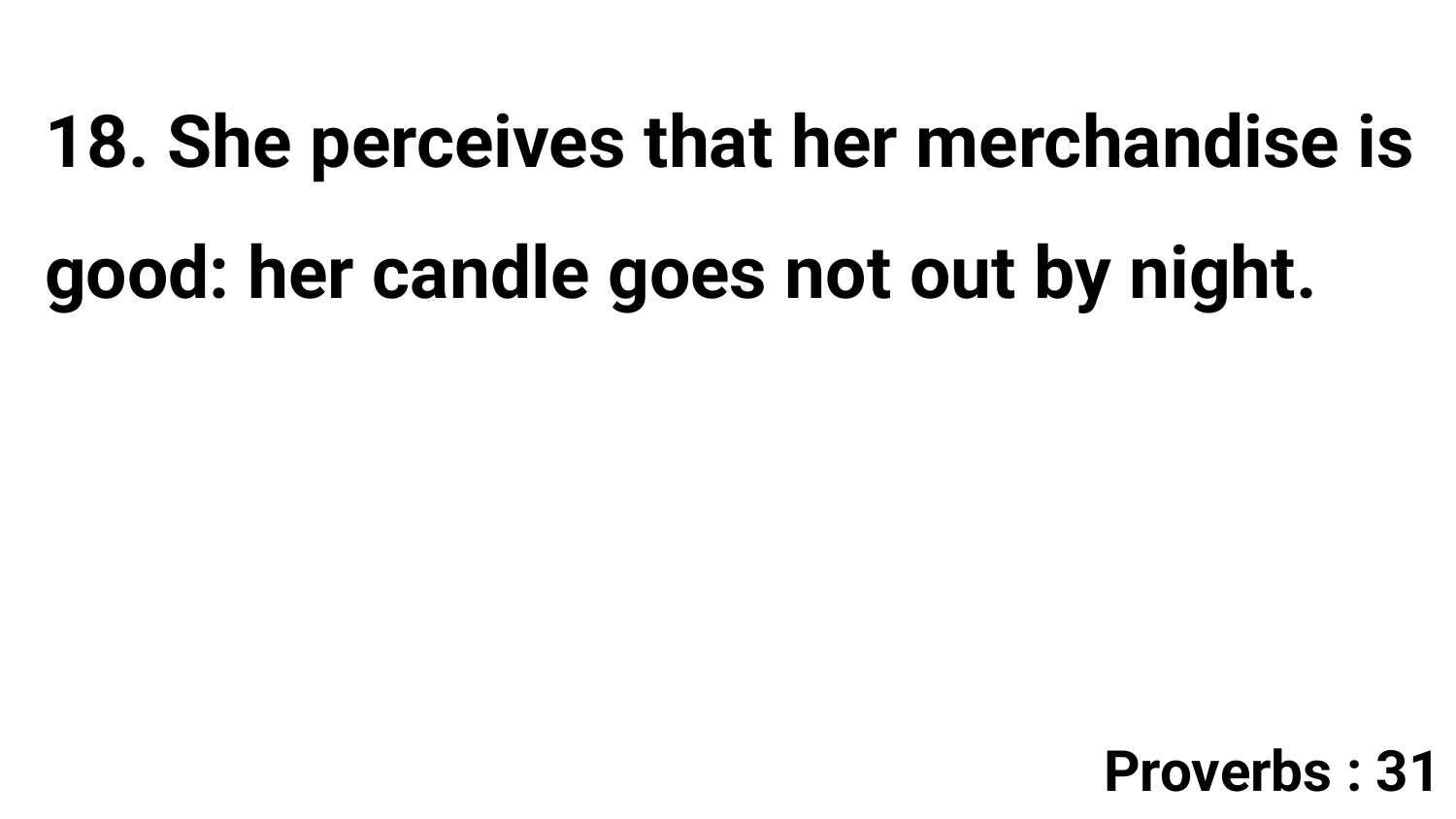

18. She perceives that her merchandise is good: her candle goes not out by night.
Proverbs : 31